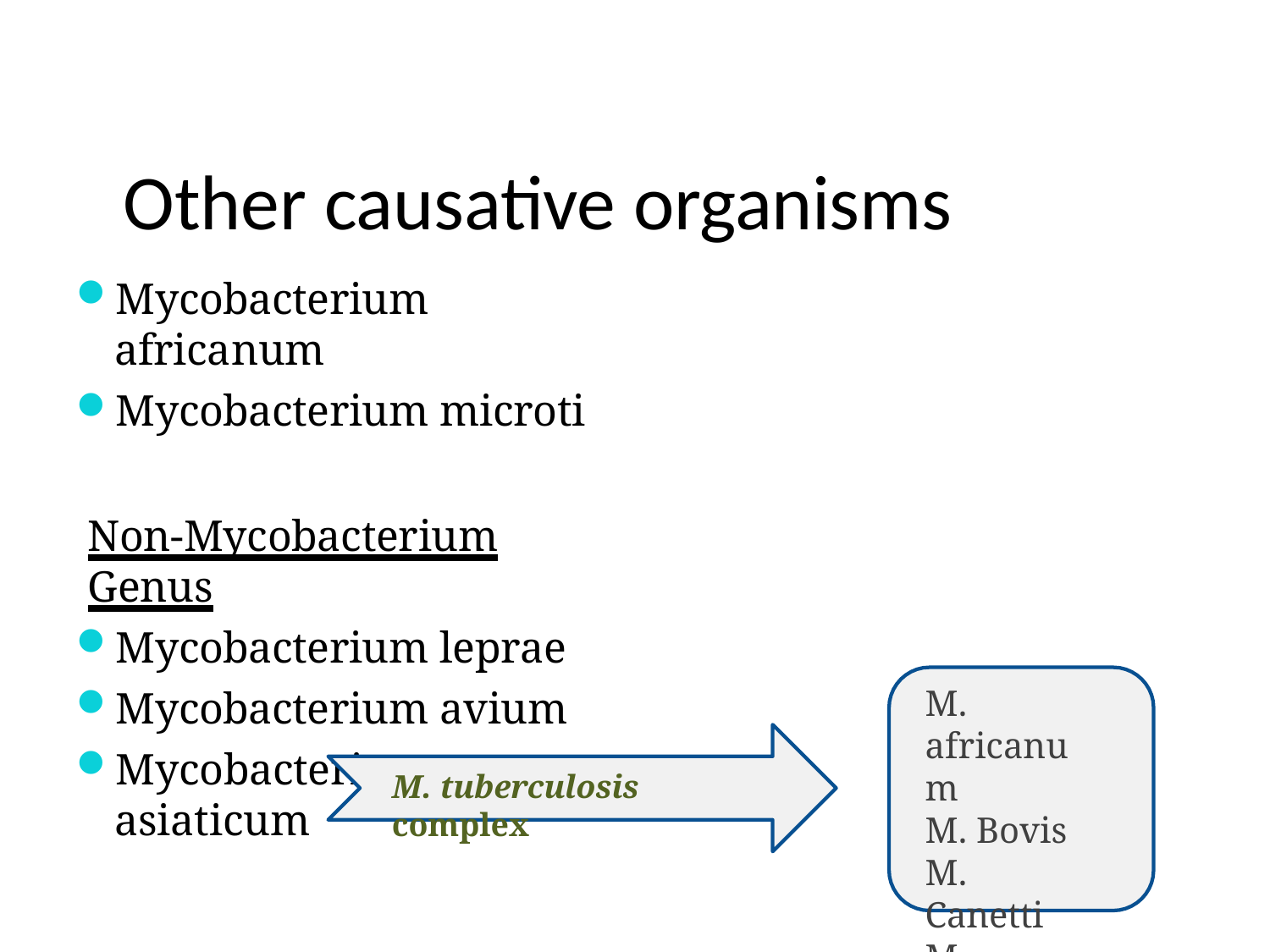

# Other causative organisms
Mycobacterium africanum
Mycobacterium microti

Non-Mycobacterium Genus
Mycobacterium leprae
Mycobacterium avium
Mycobacterium asiaticum

M.
africanum
M. Bovis
M. Canetti
M. microti

M. tuberculosis complex